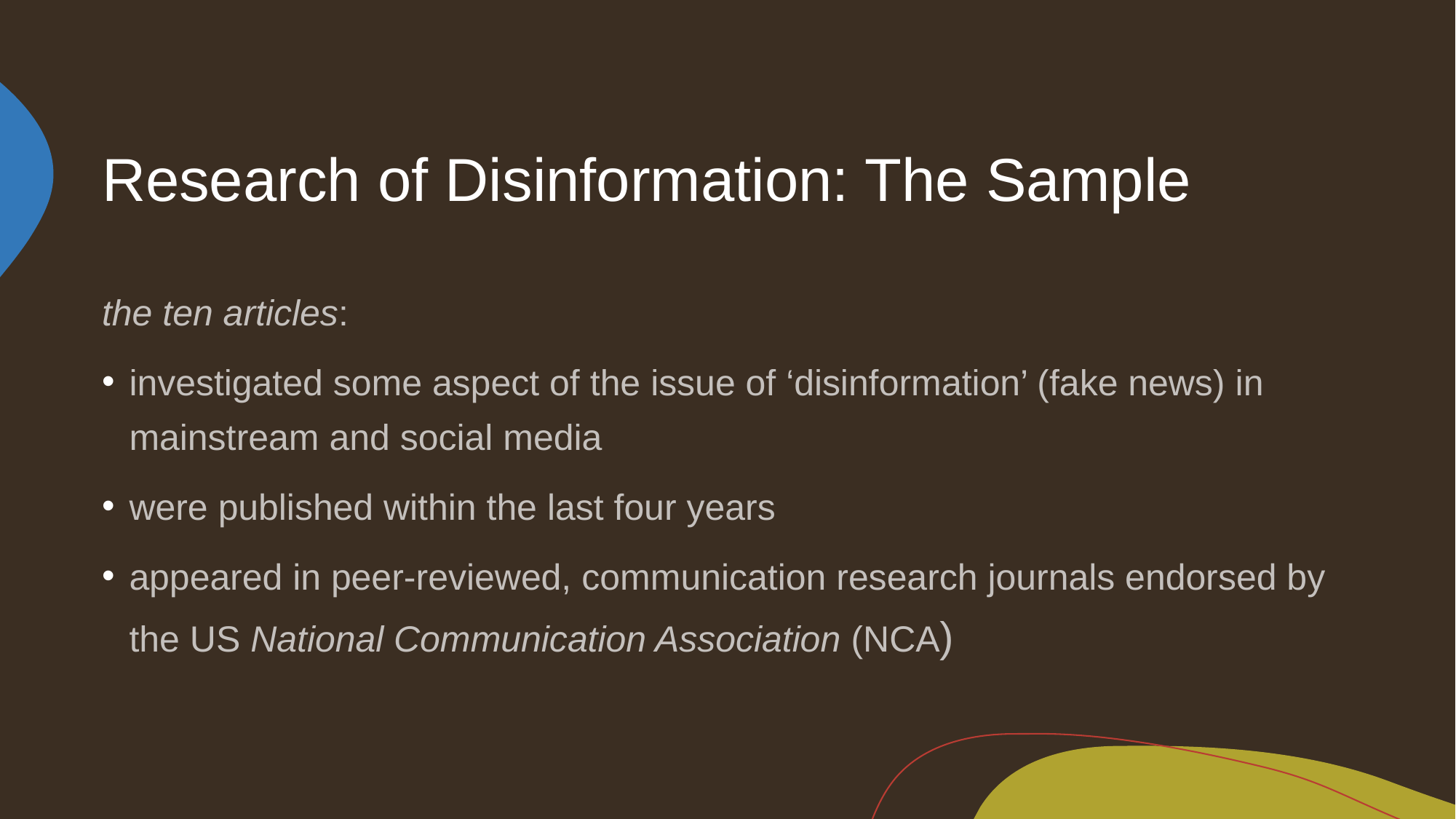

# Research of Disinformation: The Sample
the ten articles:
investigated some aspect of the issue of ‘disinformation’ (fake news) in mainstream and social media
were published within the last four years
appeared in peer-reviewed, communication research journals endorsed by the US National Communication Association (NCA)